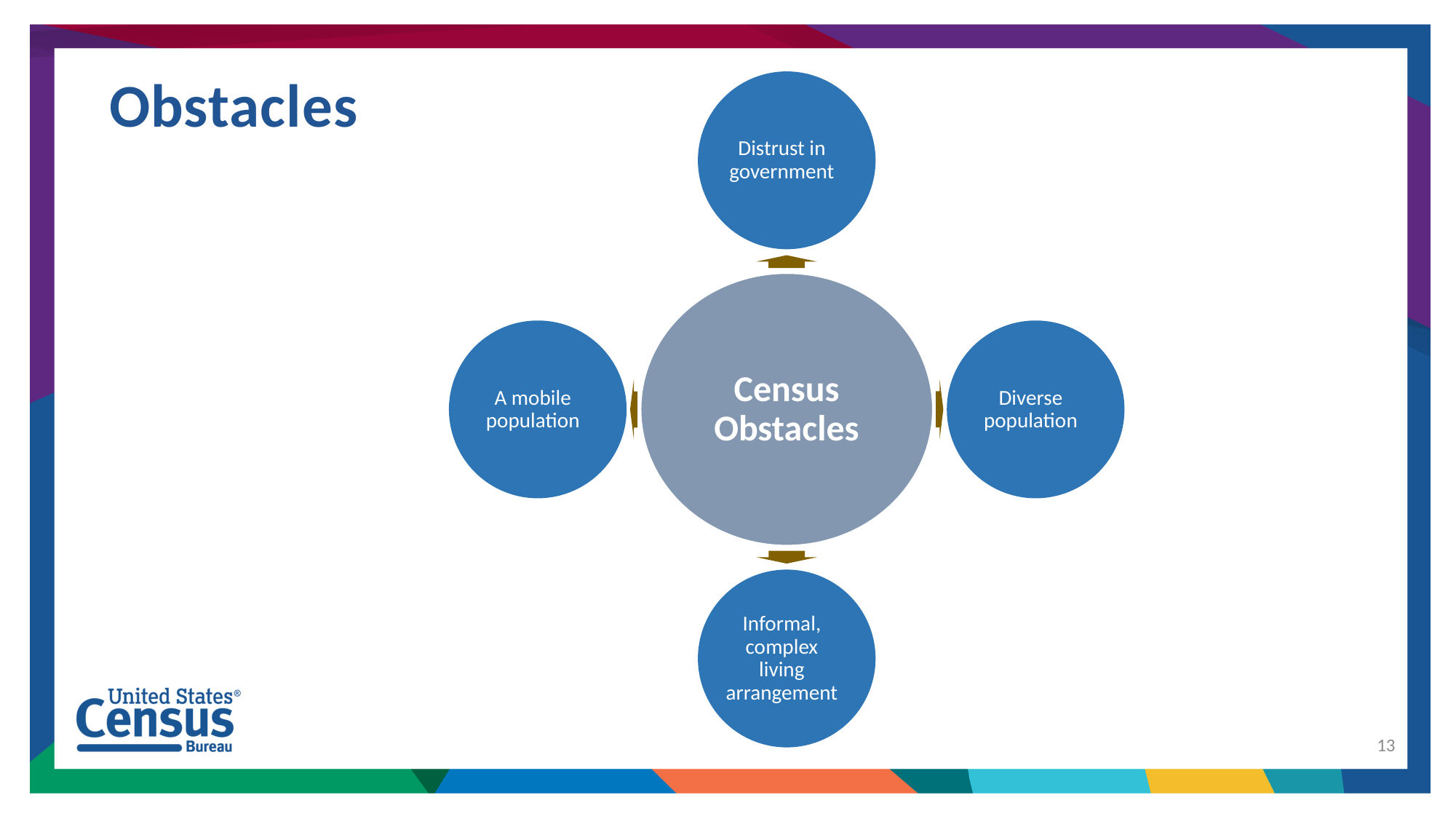

# Obstacles
Census Obstacles

Distrust in government

Diverse population

Informal, complex living arrangement

A mobile population
13